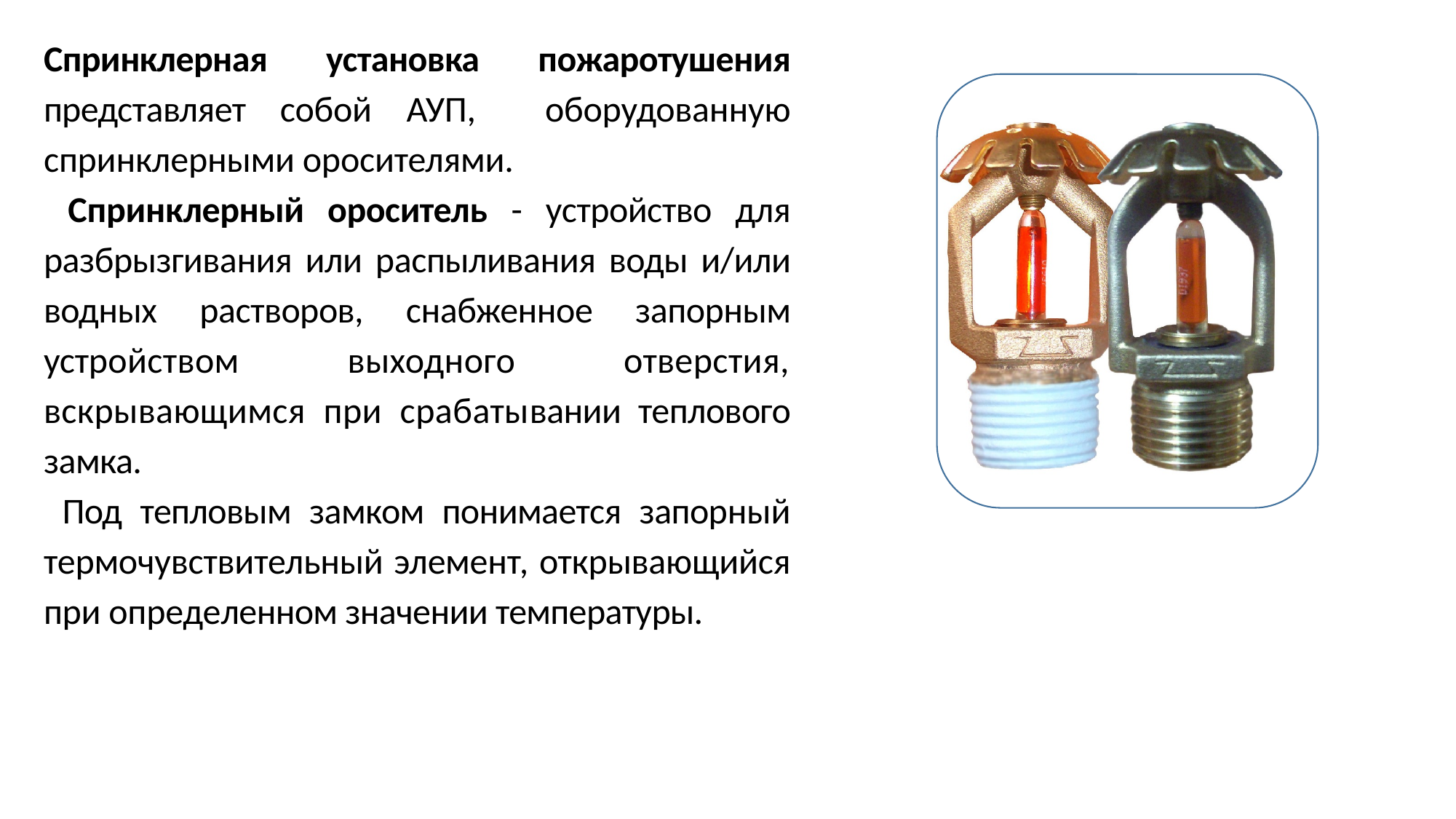

Спринклерная установка пожаротушения представляет собой АУП,  оборудованную спринклерными оросителями.
 Спринклерный ороситель - устройство для разбрызгивания или распыливания воды и/или водных растворов, снабженное запорным устройством выходного отверстия, вскрывающимся при срабатывании теплового замка.
 Под тепловым замком понимается запорный термочувствительный элемент, открывающийся при определенном значении температуры.